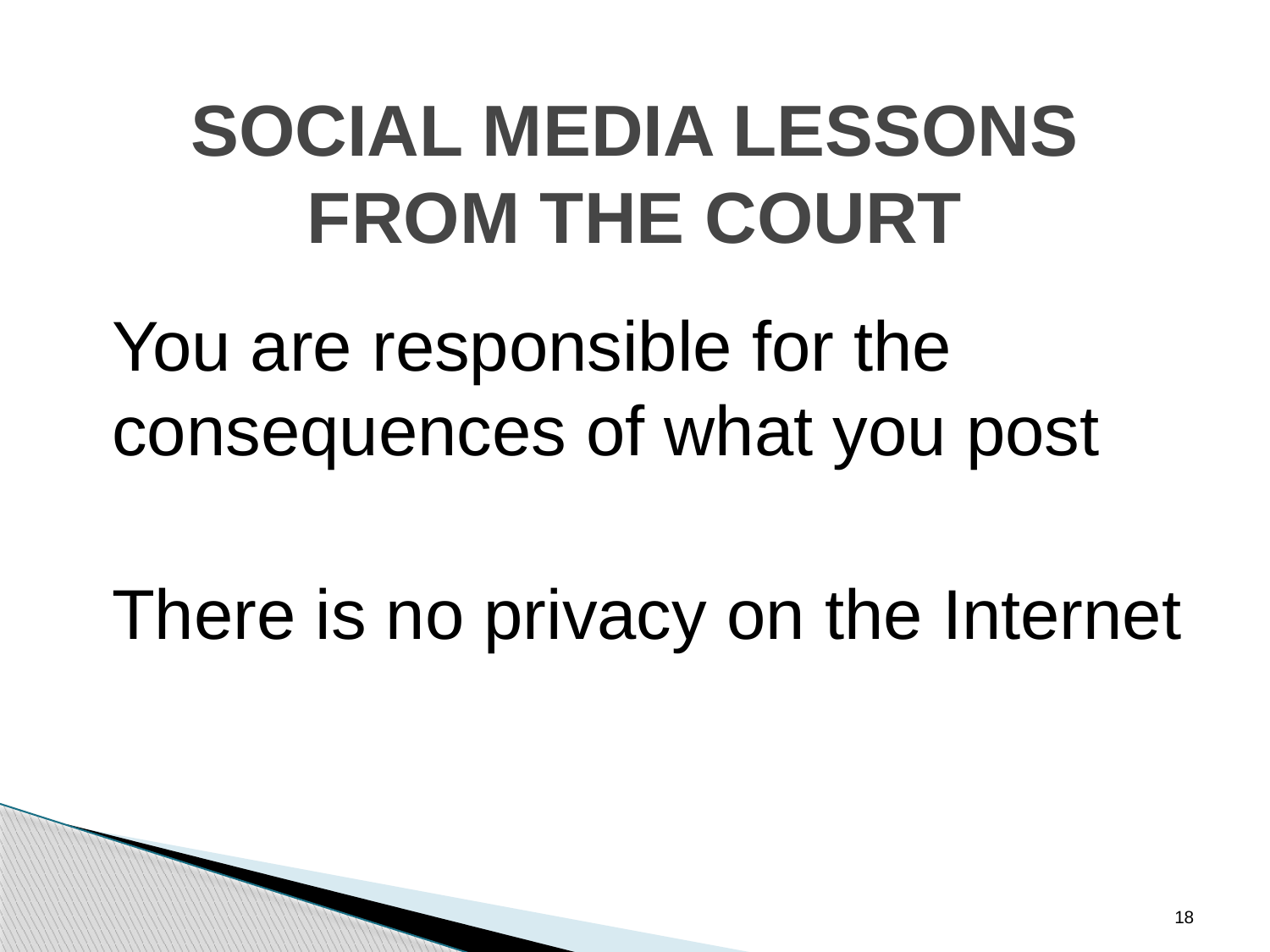

# SOCIAL MEDIA LESSONS FROM THE COURT
You are responsible for the consequences of what you post

There is no privacy on the Internet
18